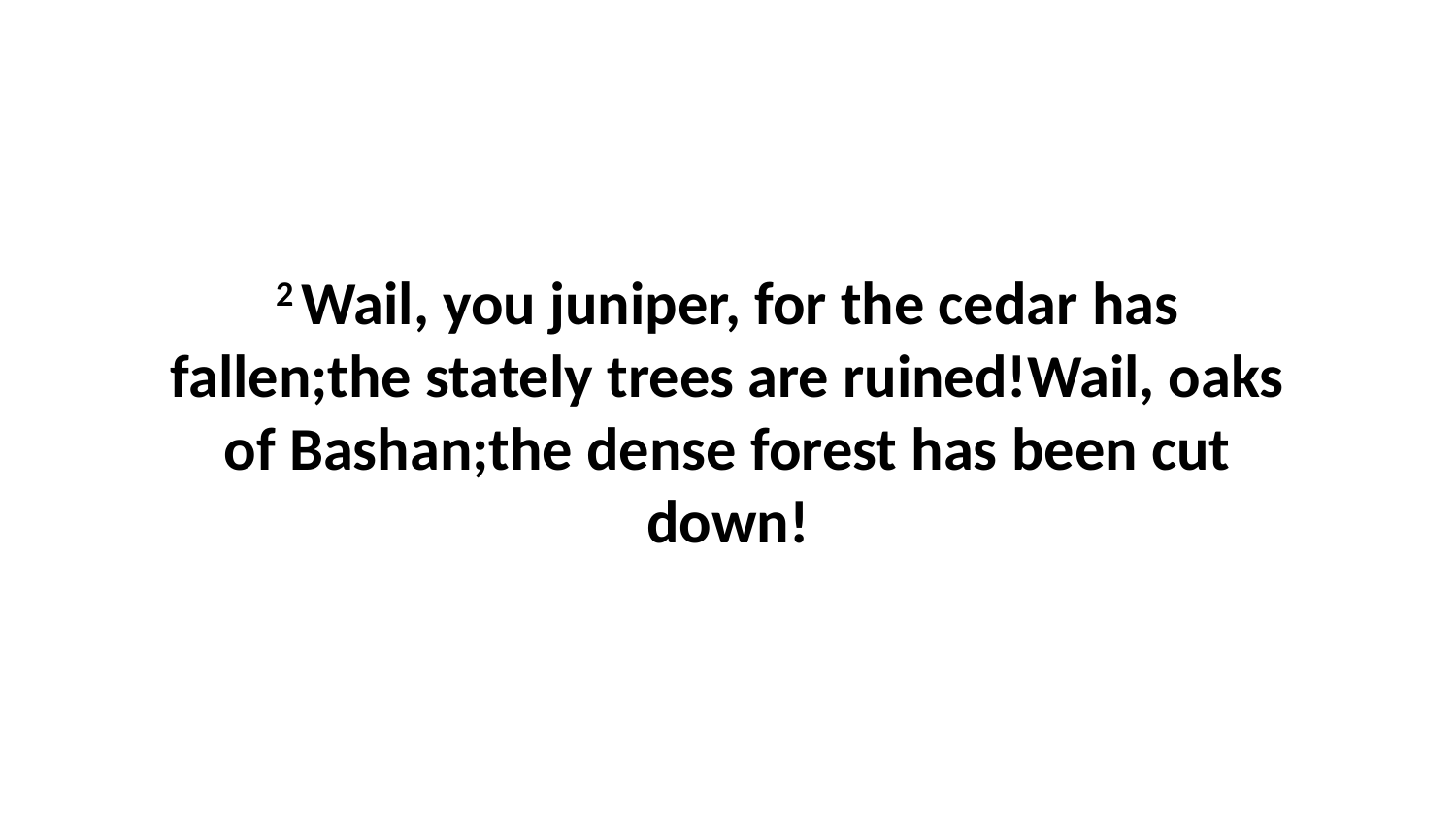

2 Wail, you juniper, for the cedar has fallen;the stately trees are ruined!Wail, oaks of Bashan;the dense forest has been cut down!